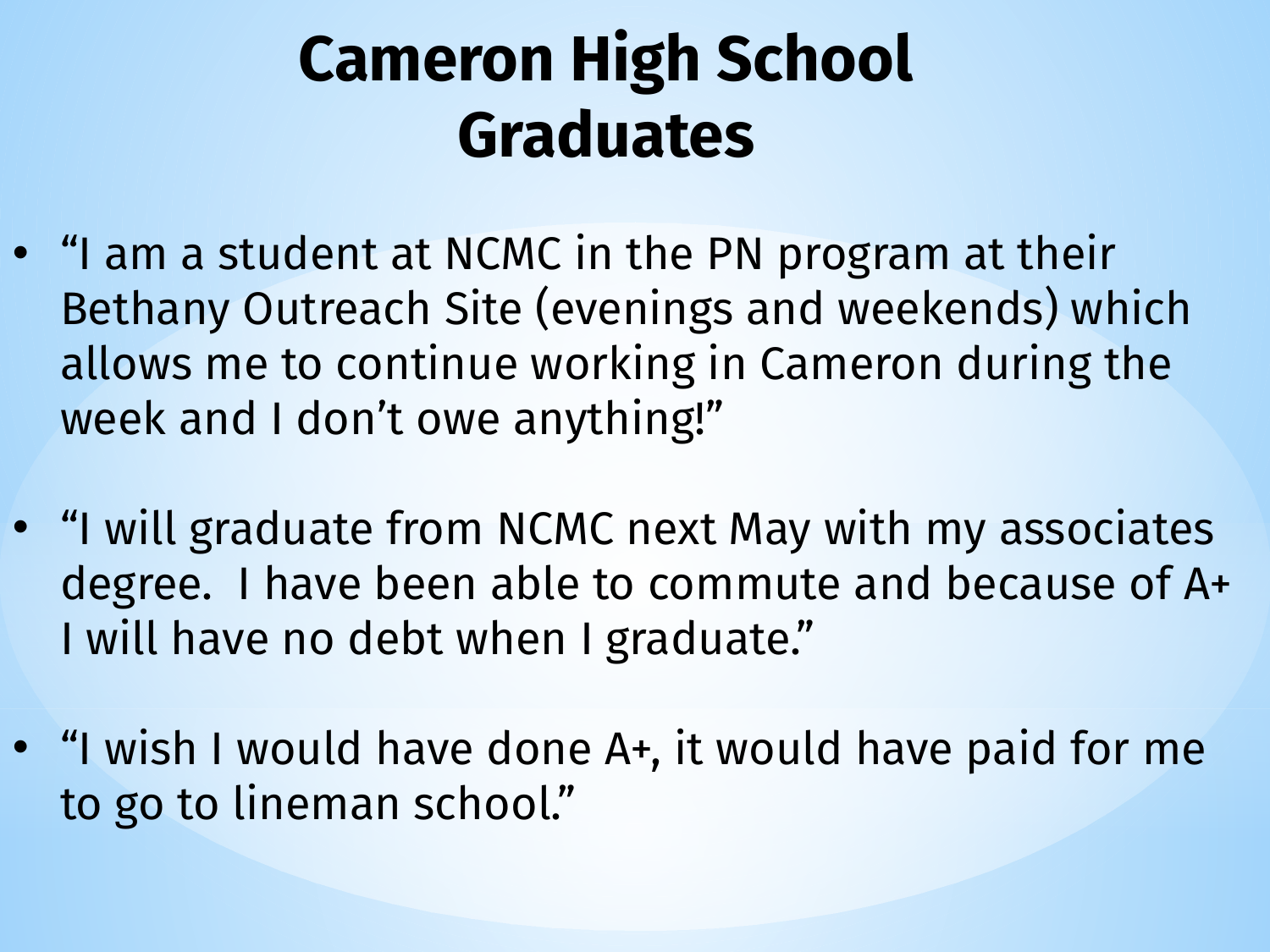

# Cameron High School Graduates

“I am a student at NCMC in the PN program at their Bethany Outreach Site (evenings and weekends) which allows me to continue working in Cameron during the week and I don’t owe anything!”

“I will graduate from NCMC next May with my associates degree.  I have been able to commute and because of A+ I will have no debt when I graduate.”

“I wish I would have done A+, it would have paid for me to go to lineman school.”